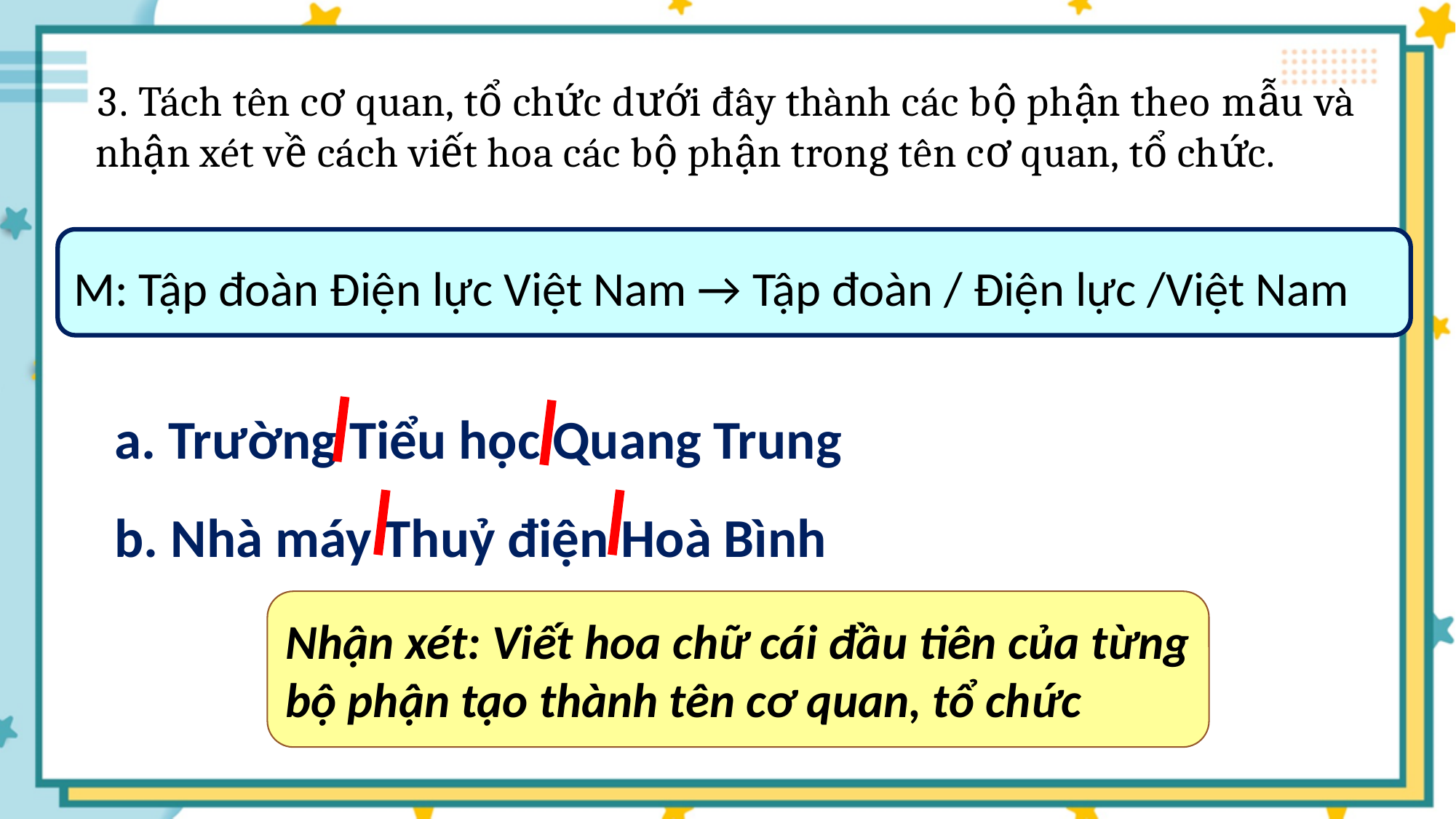

3. Tách tên cơ quan, tổ chức dưới đây thành các bộ phận theo mẫu và nhận xét về cách viết hoa các bộ phận trong tên cơ quan, tổ chức.
M: Tập đoàn Điện lực Việt Nam → Tập đoàn / Điện lực /Việt Nam
a. Trường Tiểu học Quang Trung
b. Nhà máy Thuỷ điện Hoà Bình
Nhận xét: Viết hoa chữ cái đầu tiên của từng bộ phận tạo thành tên cơ quan, tổ chức